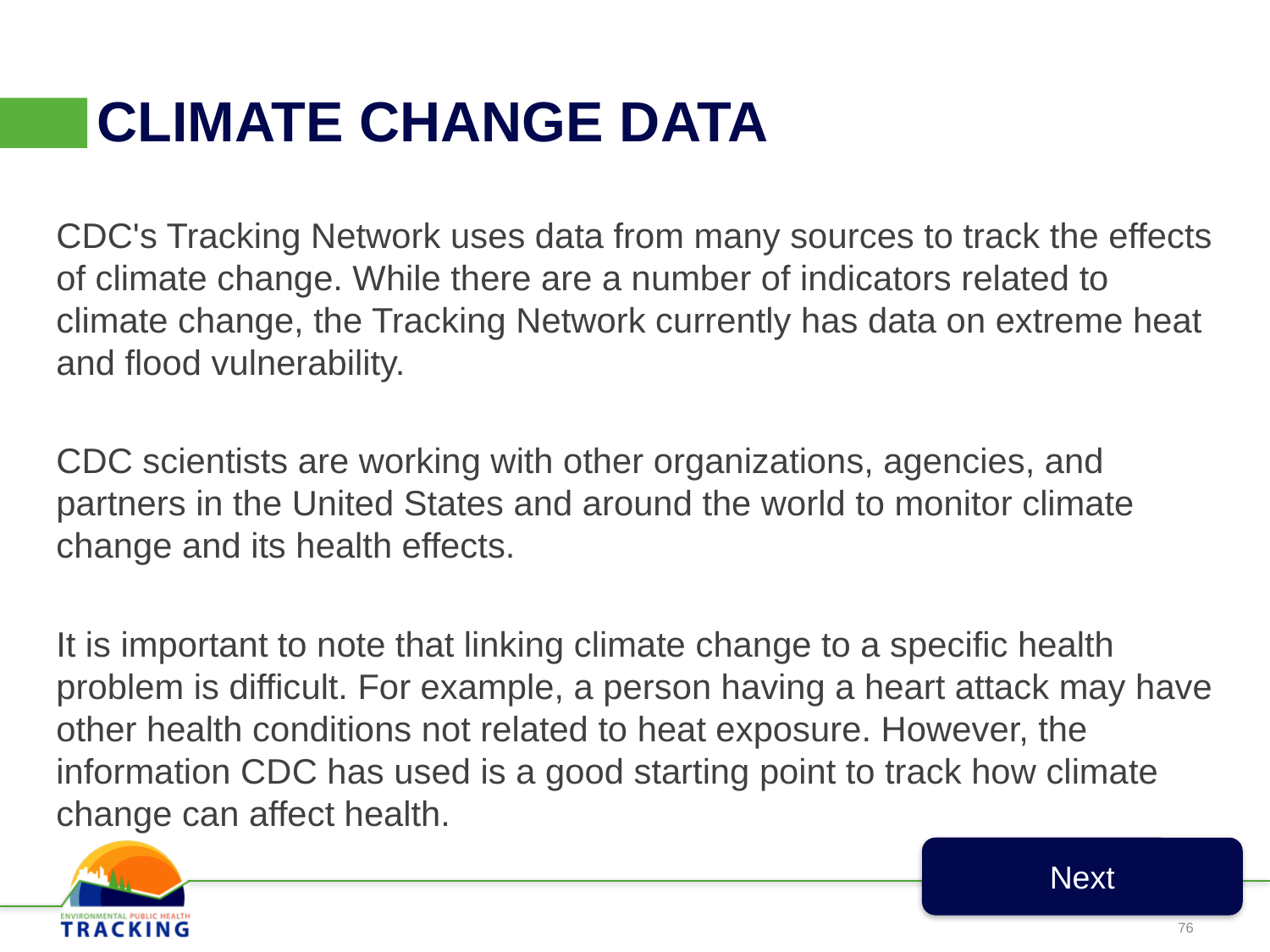

# CLIMATE CHANGE DATA

CDC's Tracking Network uses data from many sources to track the effects of climate change. While there are a number of indicators related to climate change, the Tracking Network currently has data on extreme heat and flood vulnerability.

CDC scientists are working with other organizations, agencies, and partners in the United States and around the world to monitor climate change and its health effects.

It is important to note that linking climate change to a specific health problem is difficult. For example, a person having a heart attack may have other health conditions not related to heat exposure. However, the information CDC has used is a good starting point to track how climate change can affect health.
Next
76